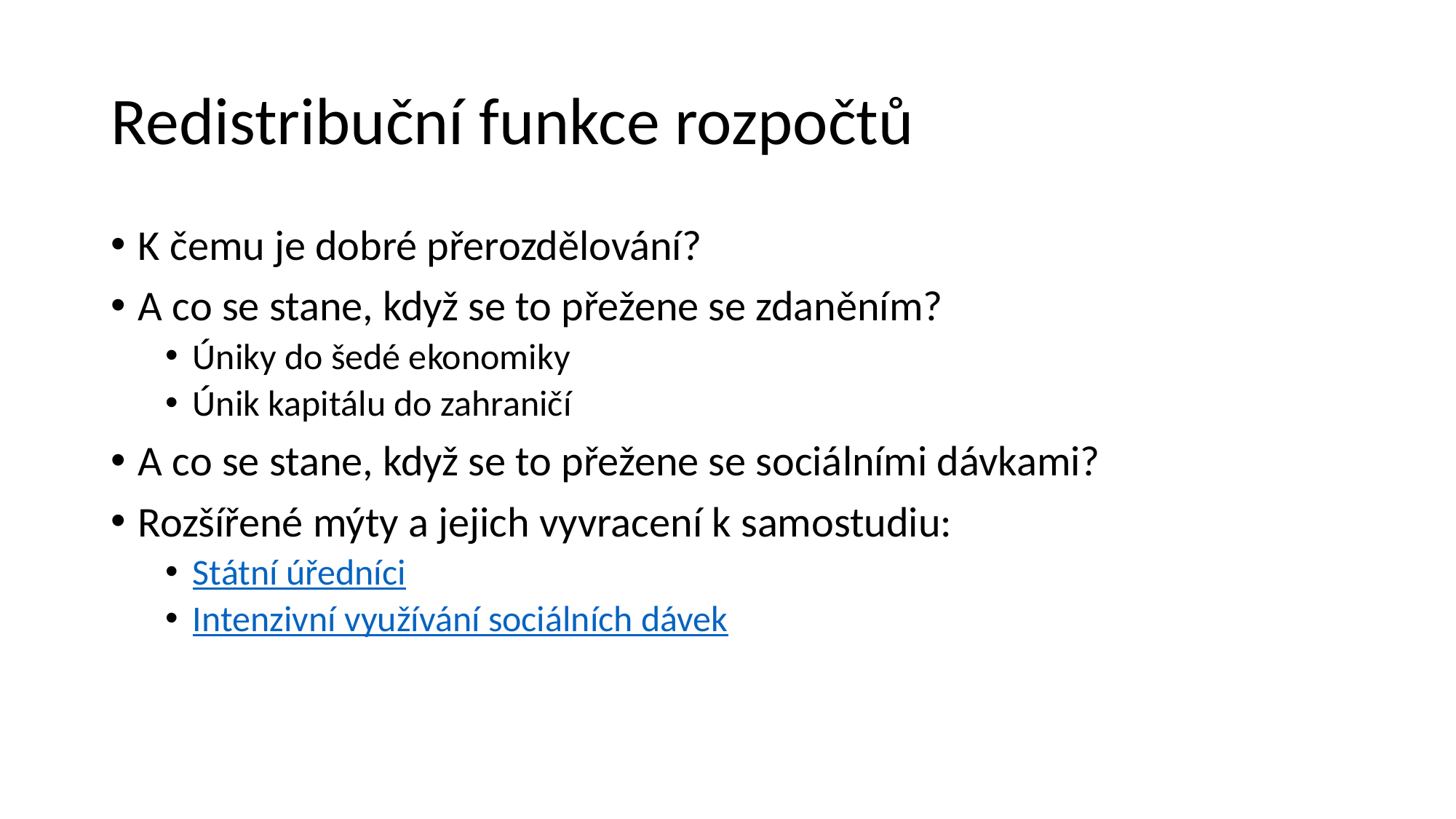

# Redistribuční funkce rozpočtů
K čemu je dobré přerozdělování?
A co se stane, když se to přežene se zdaněním?
Úniky do šedé ekonomiky
Únik kapitálu do zahraničí
A co se stane, když se to přežene se sociálními dávkami?
Rozšířené mýty a jejich vyvracení k samostudiu:
Státní úředníci
Intenzivní využívání sociálních dávek